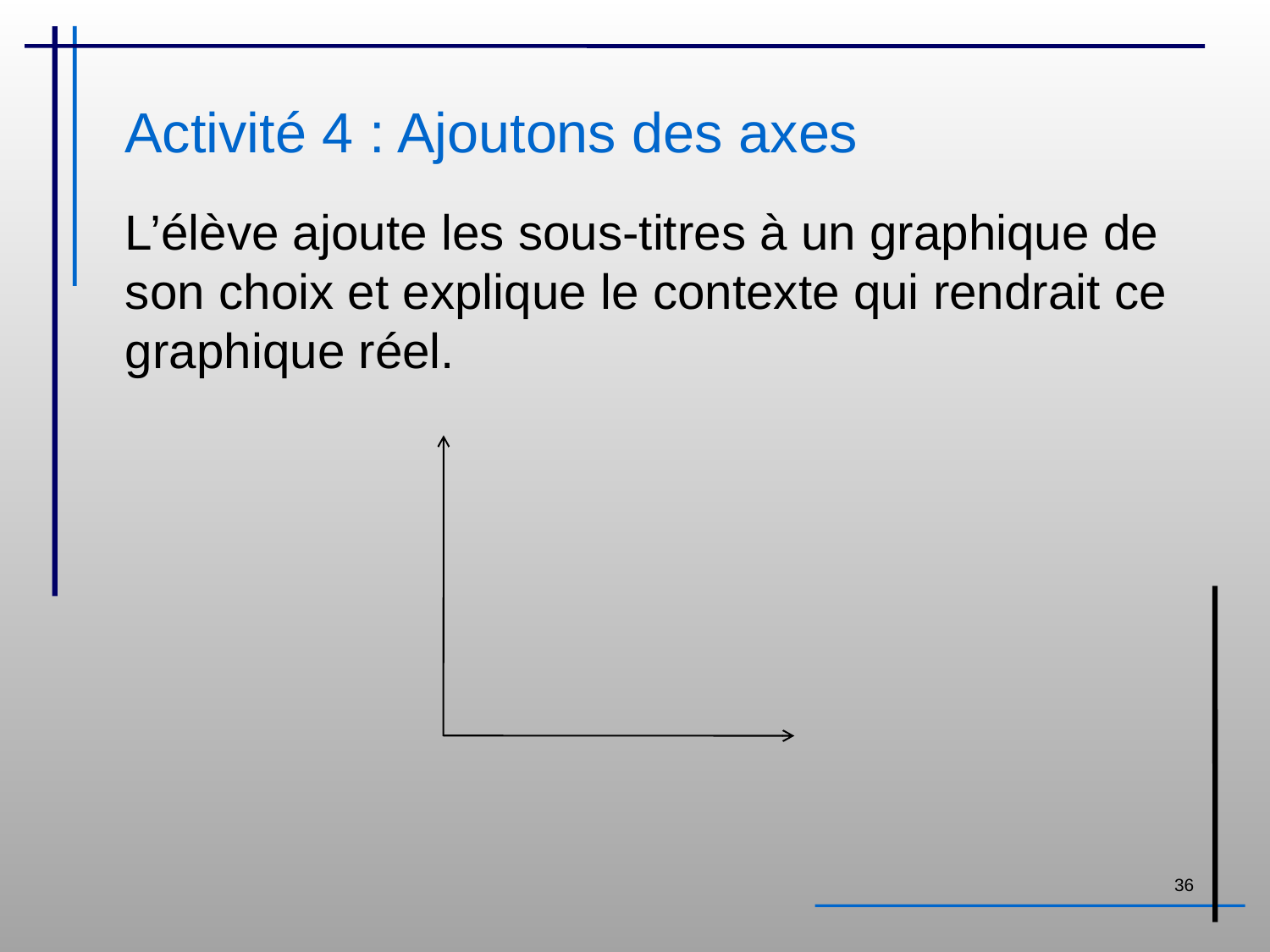

# Activité 4 : Ajoutons des axes
L’élève ajoute les sous-titres à un graphique de son choix et explique le contexte qui rendrait ce graphique réel.
36